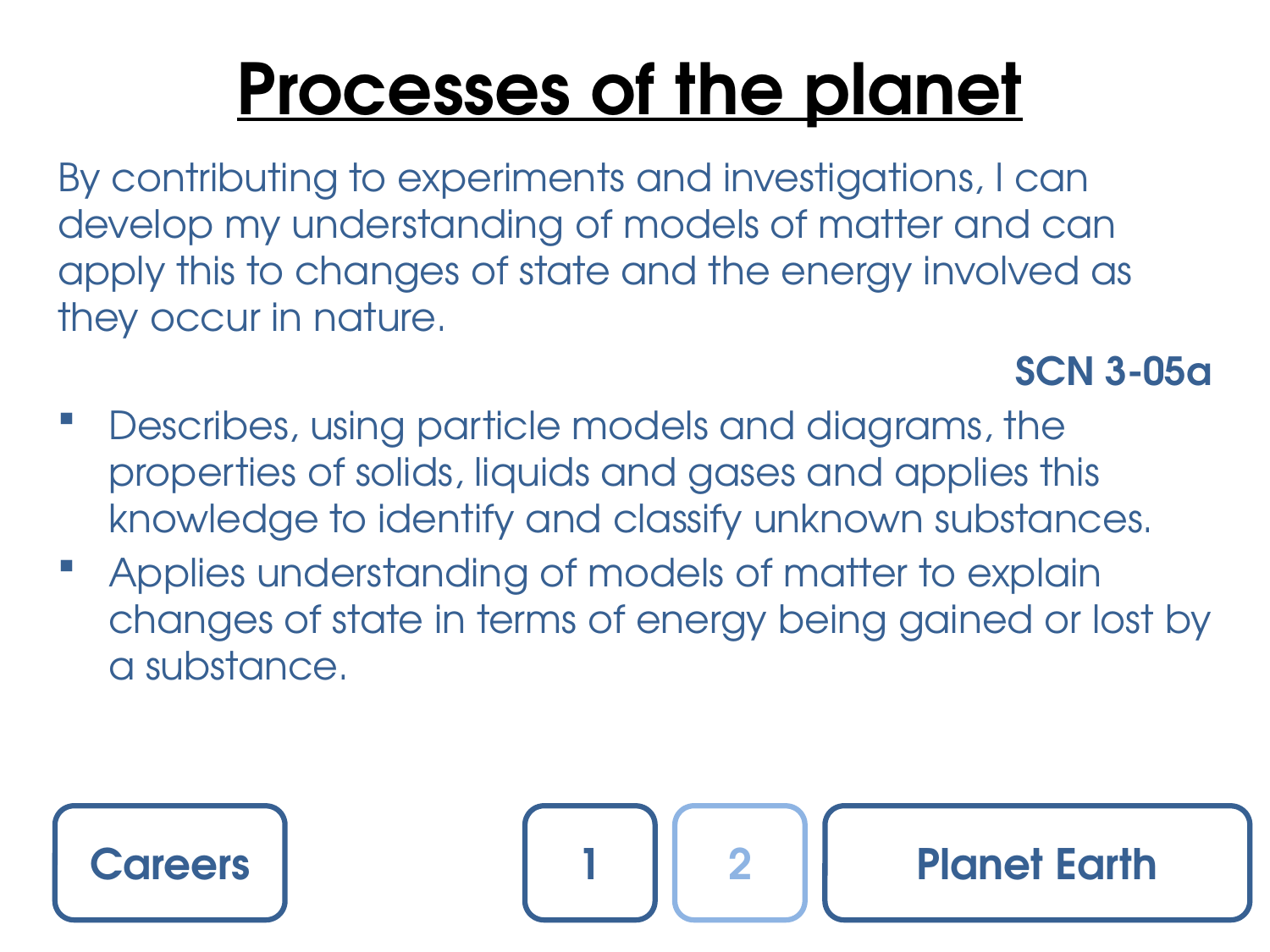

# Processes of the planet
By contributing to experiments and investigations, I can develop my understanding of models of matter and can apply this to changes of state and the energy involved as they occur in nature.
SCN 3-05a
Describes, using particle models and diagrams, the properties of solids, liquids and gases and applies this knowledge to identify and classify unknown substances.
Applies understanding of models of matter to explain changes of state in terms of energy being gained or lost by a substance.
Careers
1
2
Planet Earth